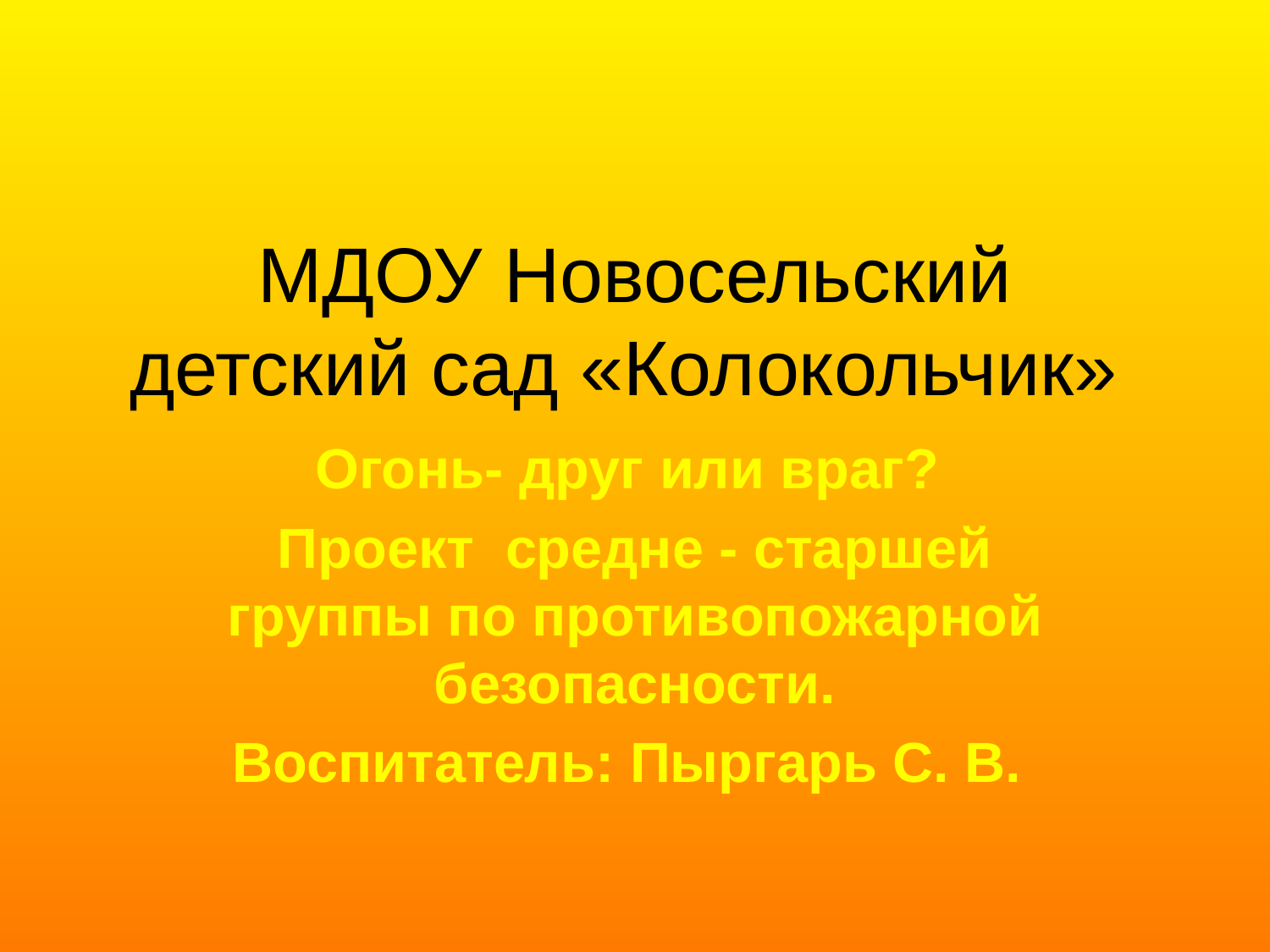

# МДОУ Новосельский детский сад «Колокольчик»
Огонь- друг или враг?
Проект  средне - старшей группы по противопожарной безопасности.
Воспитатель: Пыргарь С. В.